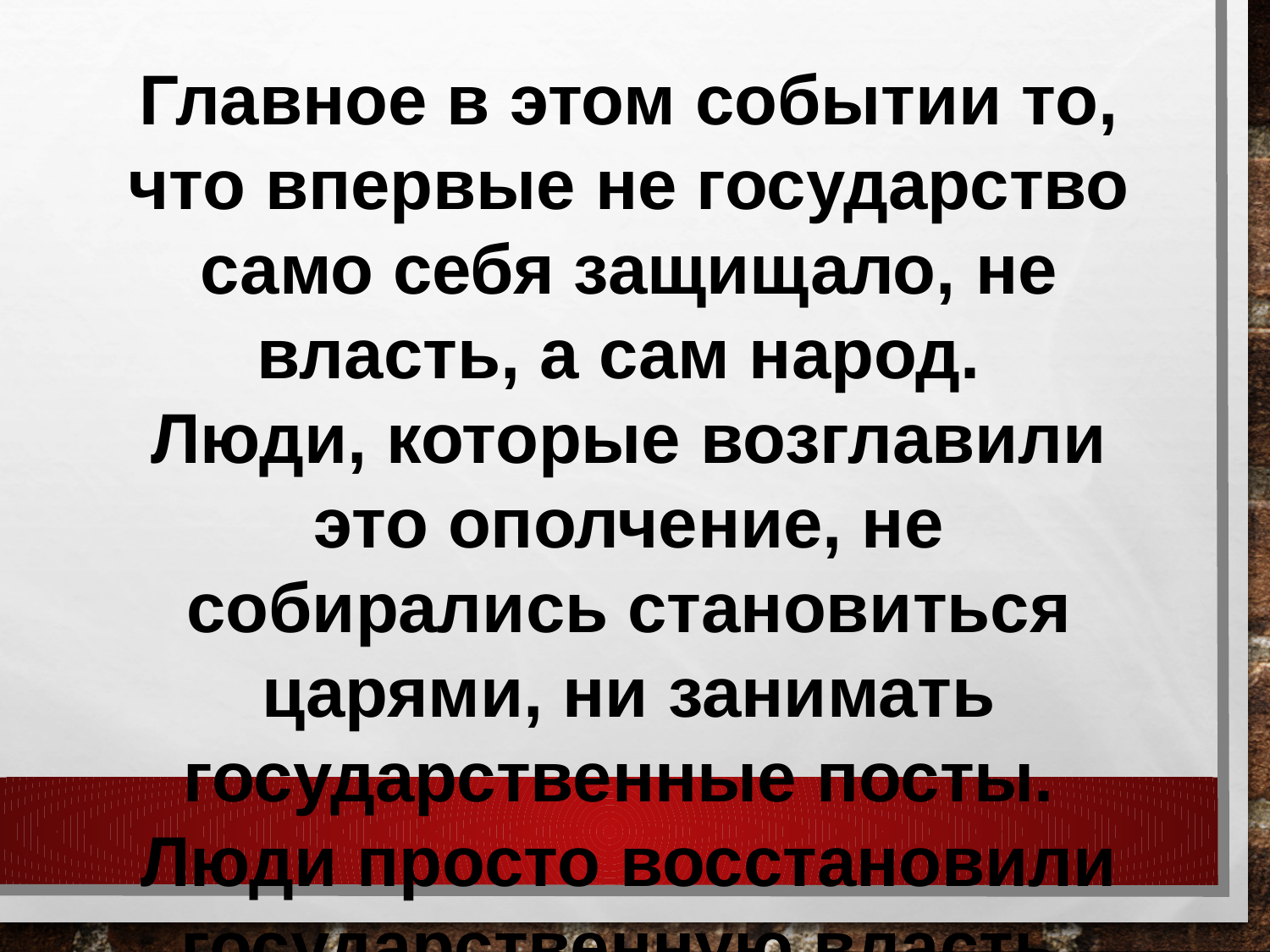

Главное в этом событии то, что впервые не государство само себя защищало, не власть, а сам народ.
Люди, которые возглавили это ополчение, не собирались становиться царями, ни занимать государственные посты.
Люди просто восстановили государственную власть, избрали царя и передали ему власть. В этом, наверное, уникальная особенность данного события.